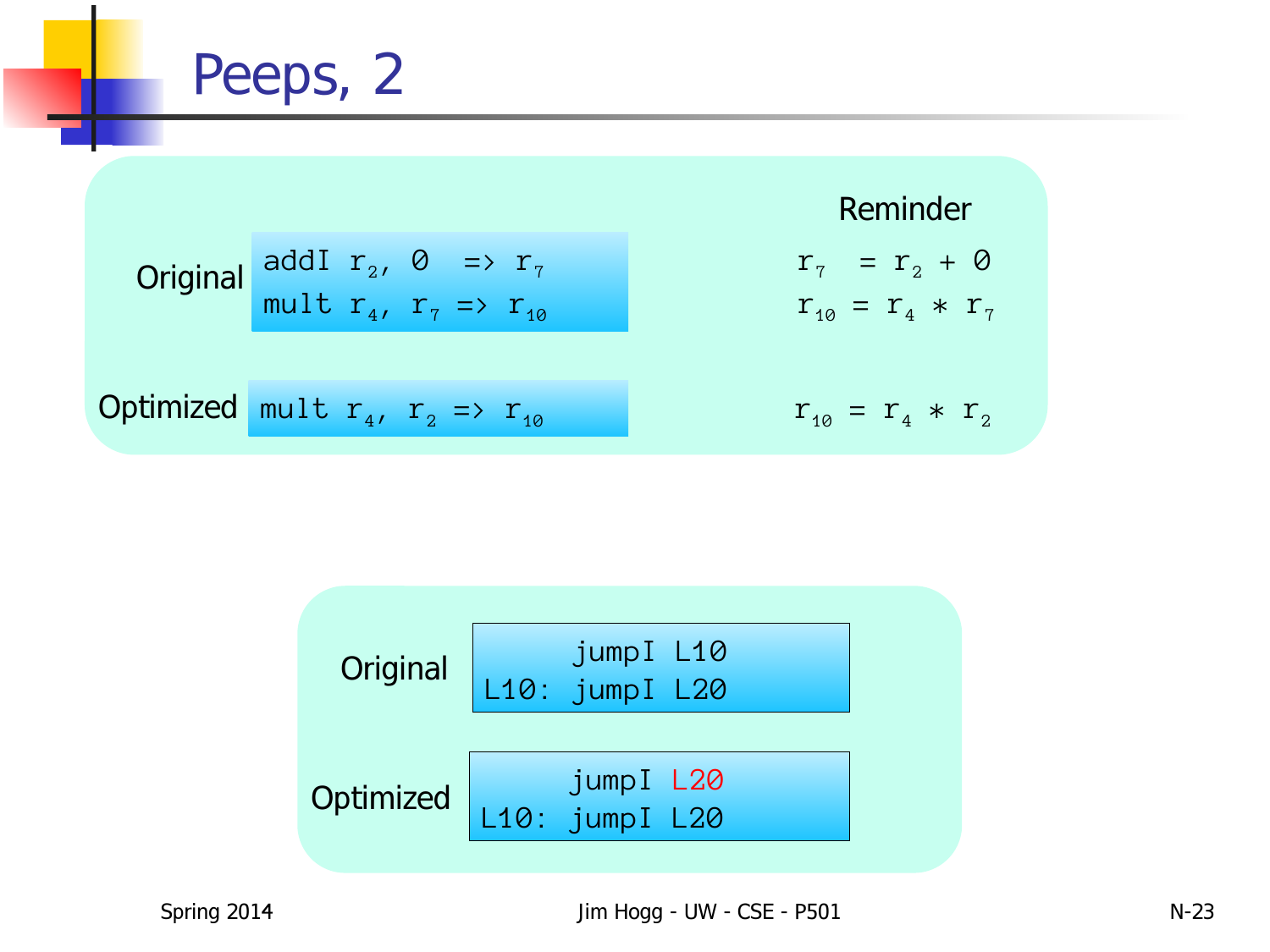

# Peeps, 2

Reminder
r7  = r2 + 0
r10 = r4 * r7
addI r2, 0  => r7
mult r4, r7 => r10
Original
Optimized
r10 = r4 * r2
mult r4, r2 => r10

     jumpI L10
L10: jumpI L20
Original
     jumpI L20
L10: jumpI L20
Optimized
Spring 2014
Jim Hogg - UW - CSE - P501
N-23